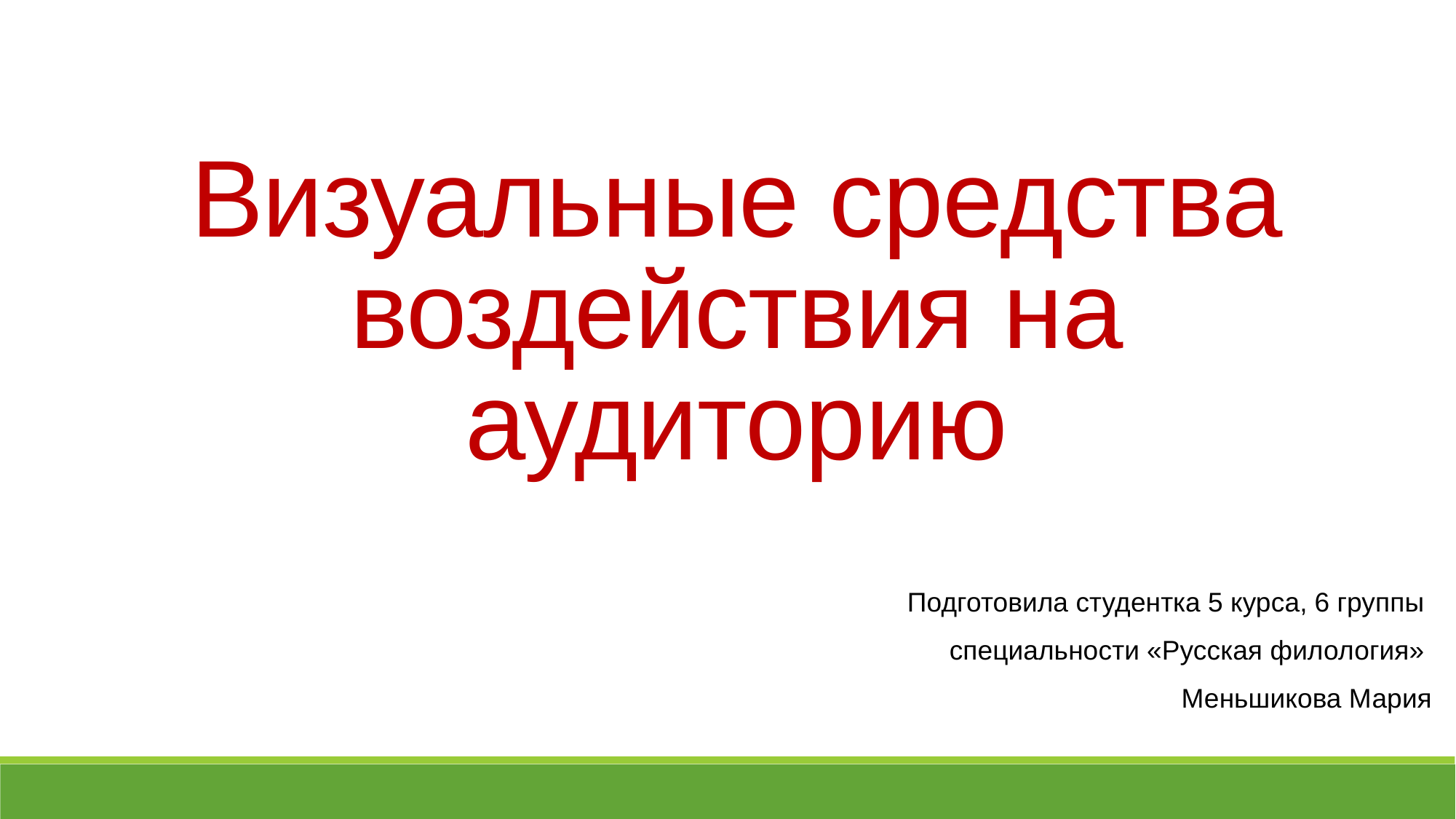

Визуальные средства воздействия на аудиторию
Подготовила студентка 5 курса, 6 группы
специальности «Русская филология»
Меньшикова Мария